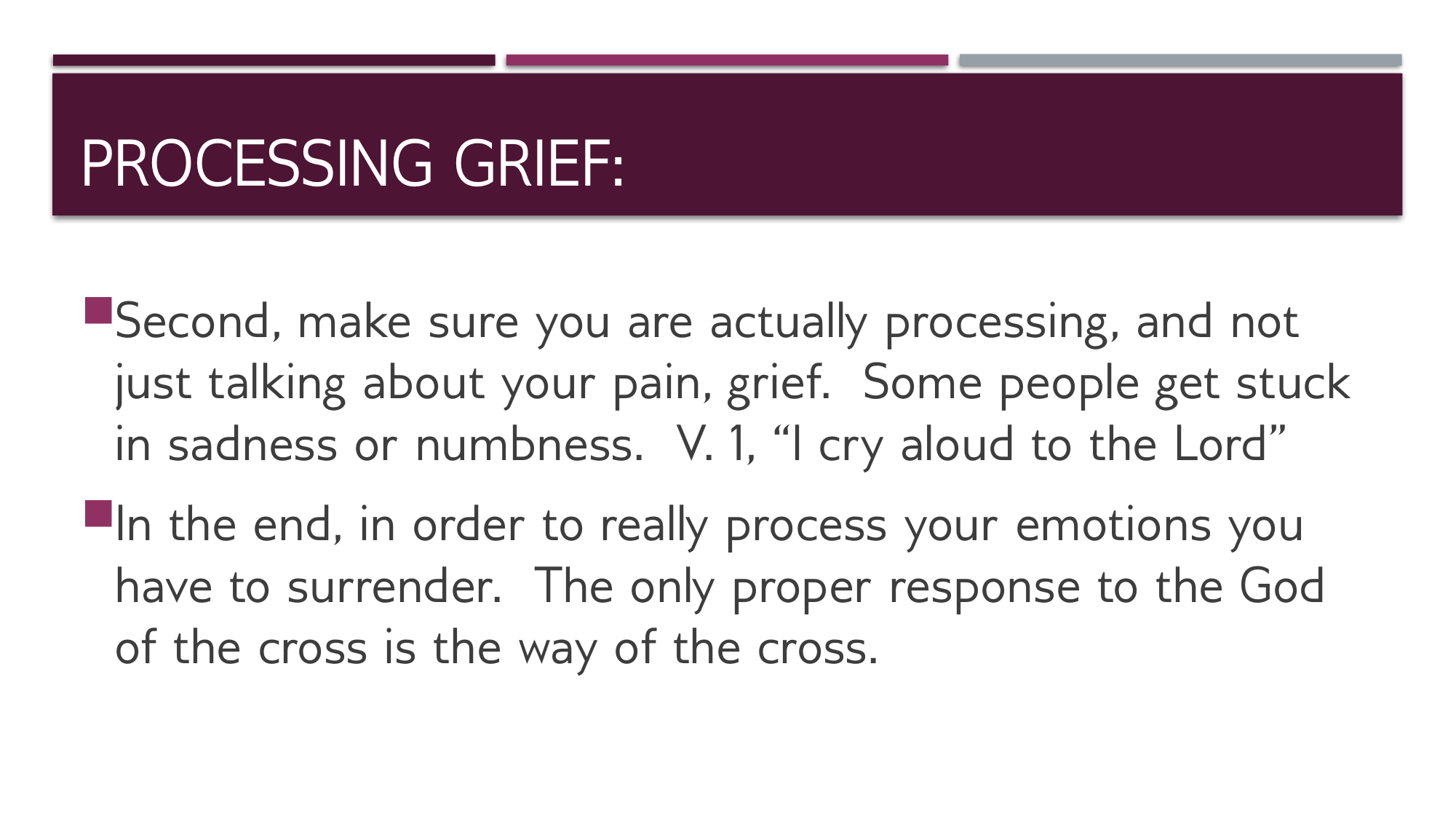

# Processing grief:
Second, make sure you are actually processing, and not just talking about your pain, grief.  Some people get stuck in sadness or numbness.  V. 1, “I cry aloud to the Lord”
In the end, in order to really process your emotions you have to surrender.  The only proper response to the God of the cross is the way of the cross.